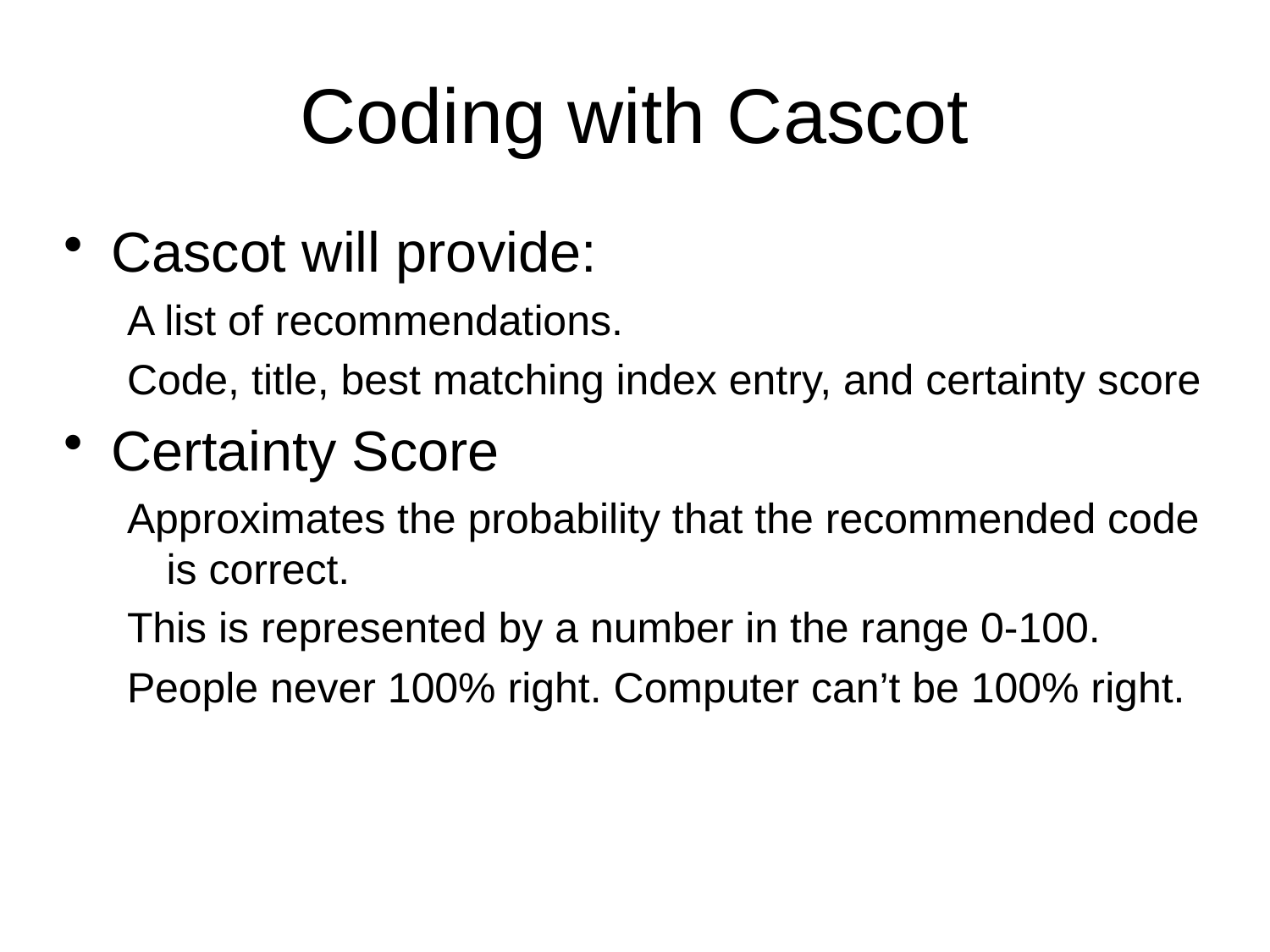

# Coding with Cascot
Cascot will provide:
A list of recommendations.
Code, title, best matching index entry, and certainty score
Certainty Score
Approximates the probability that the recommended code is correct.
This is represented by a number in the range 0-100.
People never 100% right. Computer can’t be 100% right.